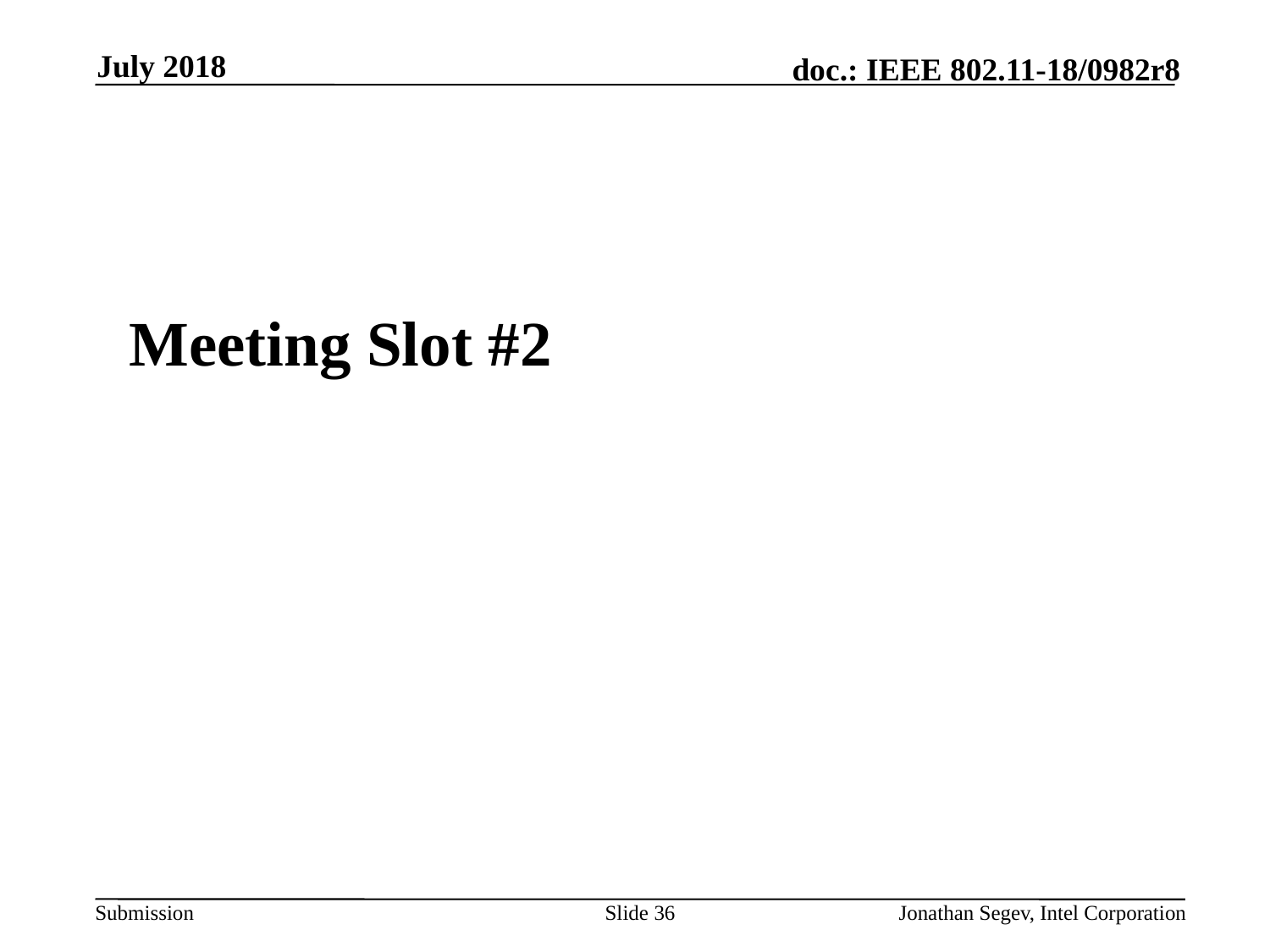

July 2018
#
Meeting Slot #2

Slide 36
Jonathan Segev, Intel Corporation